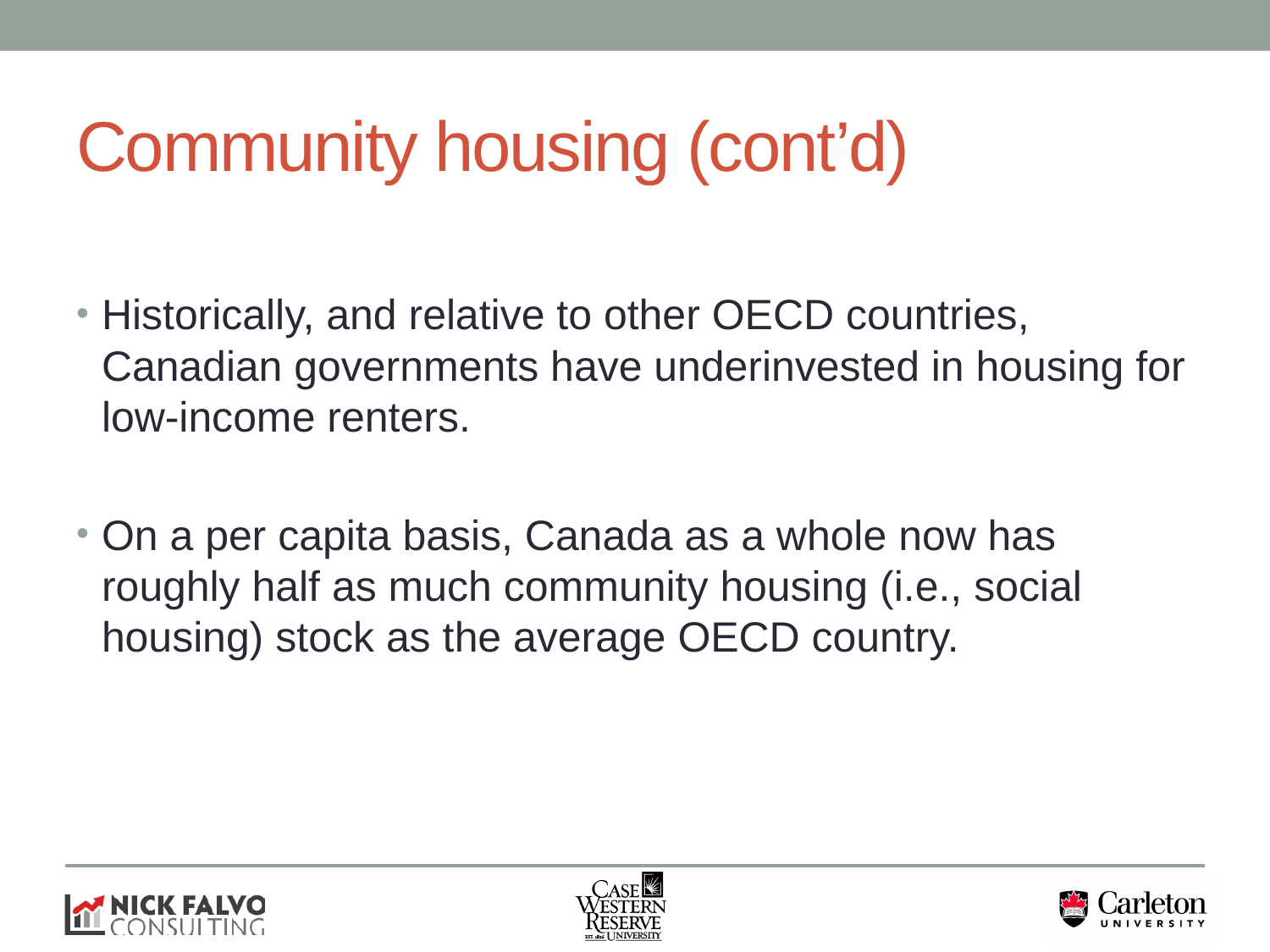

# Community housing (cont’d)

Historically, and relative to other OECD countries, Canadian governments have underinvested in housing for low-income renters.

On a per capita basis, Canada as a whole now has roughly half as much community housing (i.e., social housing) stock as the average OECD country.